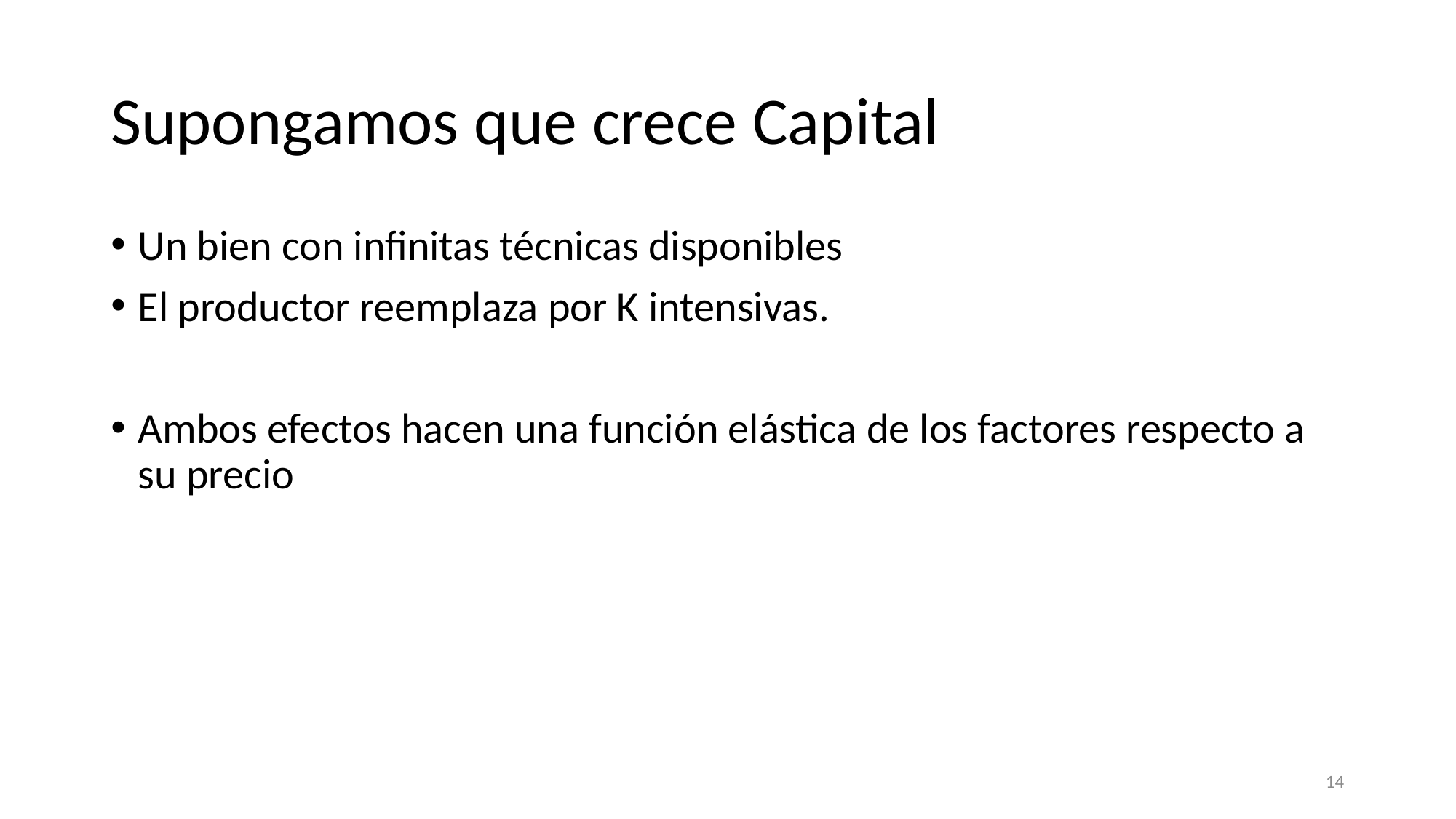

# Supongamos que crece Capital
Un bien con infinitas técnicas disponibles
El productor reemplaza por K intensivas.

Ambos efectos hacen una función elástica de los factores respecto a su precio

14